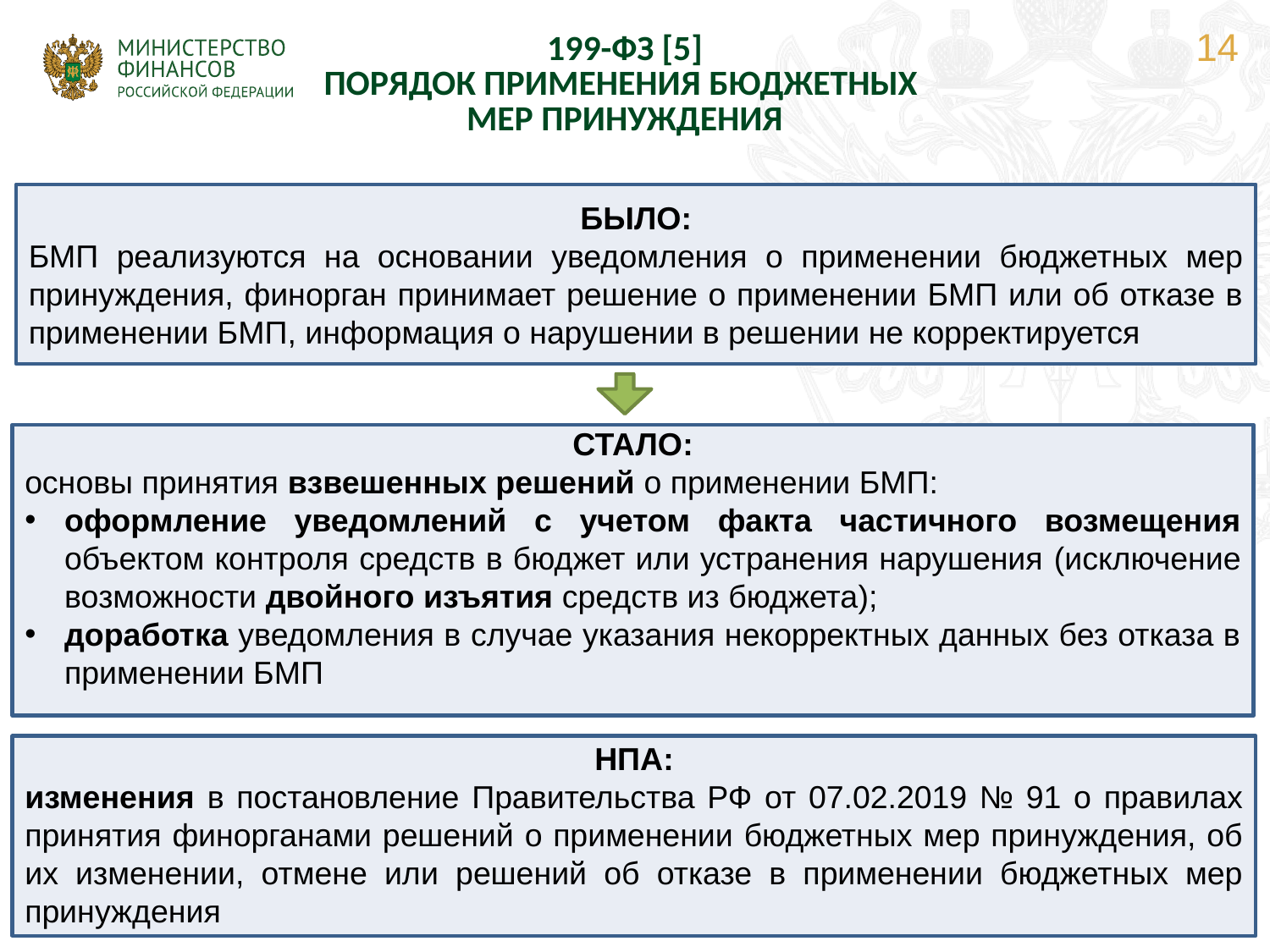

14
| 199-ФЗ [5] ПОРЯДОК ПРИМЕНЕНИЯ БЮДЖЕТНЫХ МЕР ПРИНУЖДЕНИЯ |
| --- |
БЫЛО:
БМП реализуются на основании уведомления о применении бюджетных мер принуждения, финорган принимает решение о применении БМП или об отказе в применении БМП, информация о нарушении в решении не корректируется

СТАЛО:
основы принятия взвешенных решений о применении БМП:
оформление уведомлений с учетом факта частичного возмещения объектом контроля средств в бюджет или устранения нарушения (исключение возможности двойного изъятия средств из бюджета);
доработка уведомления в случае указания некорректных данных без отказа в применении БМП

НПА:
изменения в постановление Правительства РФ от 07.02.2019 № 91 о правилах принятия финорганами решений о применении бюджетных мер принуждения, об их изменении, отмене или решений об отказе в применении бюджетных мер принуждения